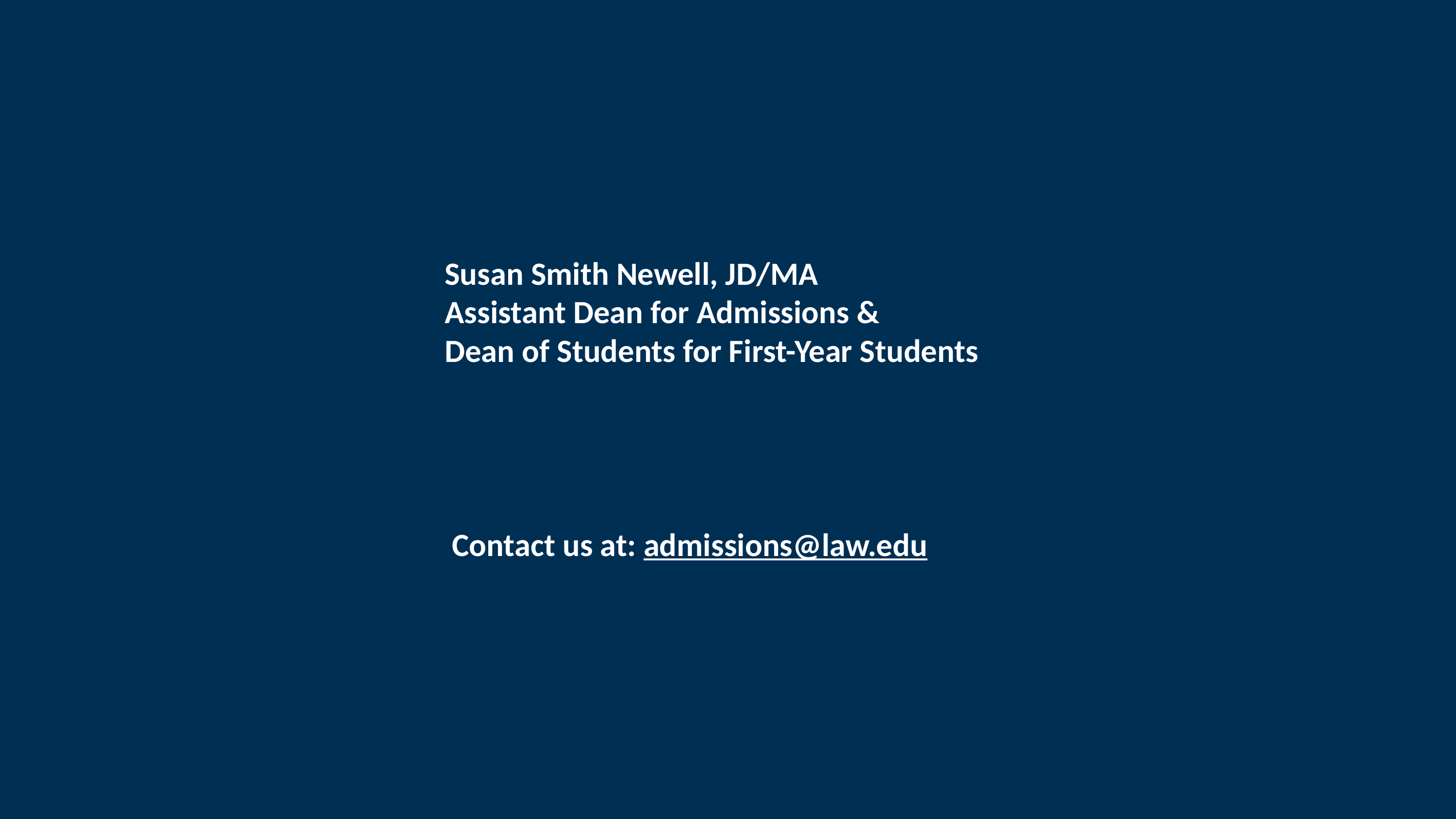

Susan Smith Newell, JD/MA
Assistant Dean for Admissions &
Dean of Students for First-Year Students

 Contact us at: admissions@law.edu